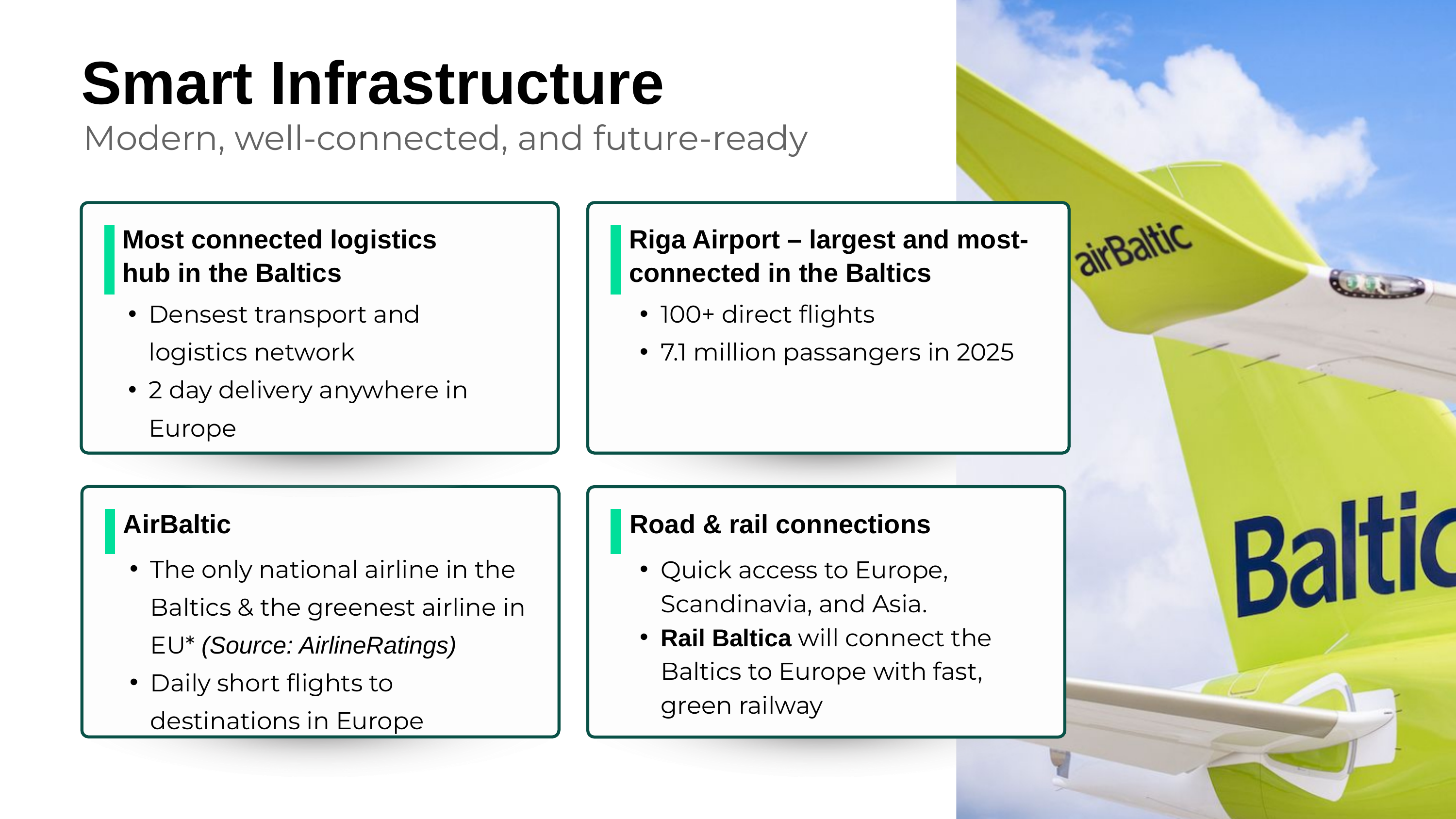

Smart Infrastructure
Modern, well-connected, and future-ready

Most connected logistics hub in the Baltics

Riga Airport – largest and most-connected in the Baltics

Densest transport and logistics network
2 day delivery anywhere in Europe

100+ direct flights
7.1 million passangers in 2025

AirBaltic

Road & rail connections

The only national airline in the Baltics & the greenest airline in EU* (Source: AirlineRatings)
Daily short flights to destinations in Europe

Quick access to Europe, Scandinavia, and Asia.
Rail Baltica will connect the Baltics to Europe with fast, green railway